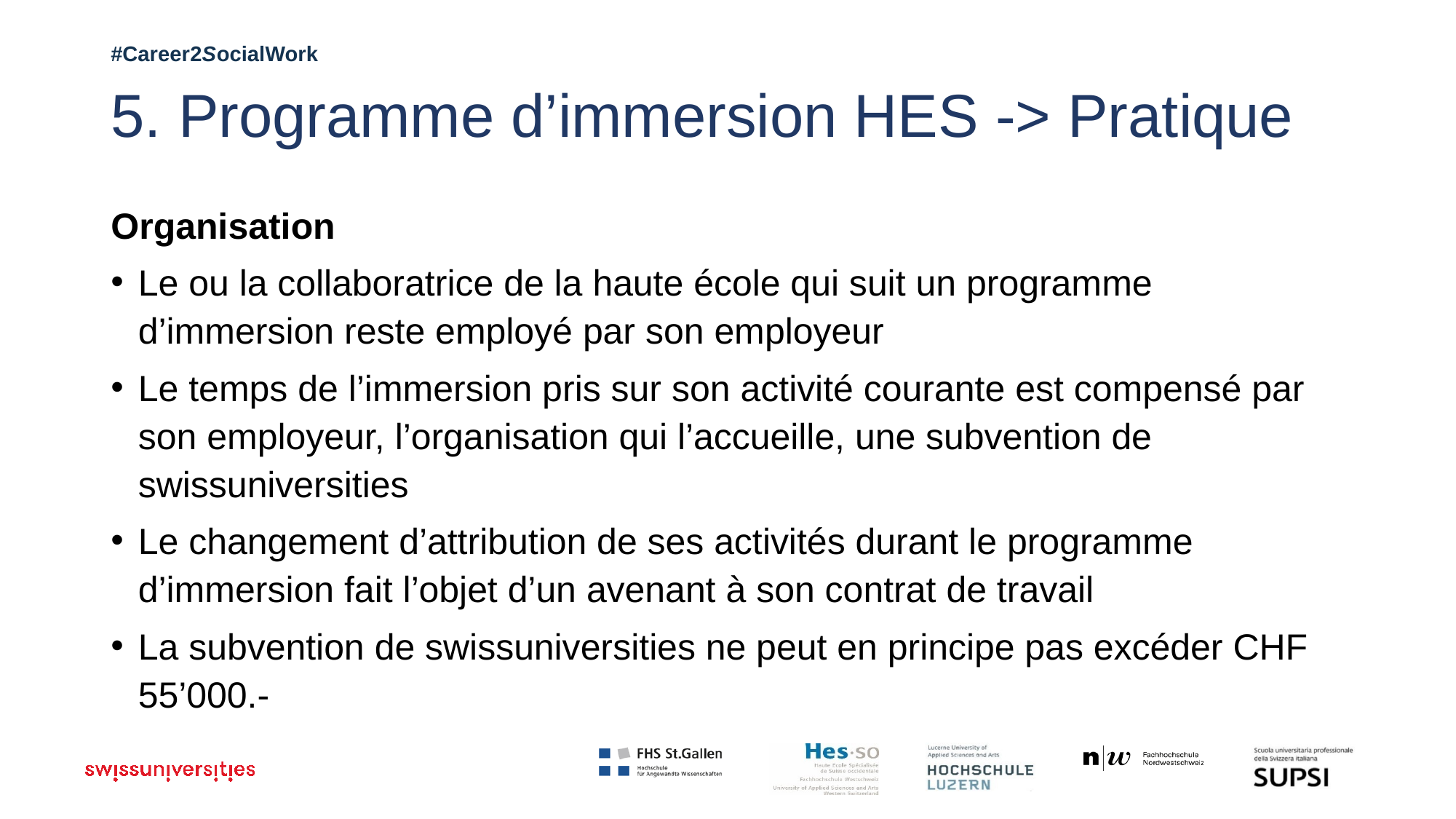

# 5. Programme d’immersion HES -> Pratique
Organisation
Le ou la collaboratrice de la haute école qui suit un programme d’immersion reste employé par son employeur
Le temps de l’immersion pris sur son activité courante est compensé par son employeur, l’organisation qui l’accueille, une subvention de swissuniversities
Le changement d’attribution de ses activités durant le programme d’immersion fait l’objet d’un avenant à son contrat de travail
La subvention de swissuniversities ne peut en principe pas excéder CHF 55’000.-